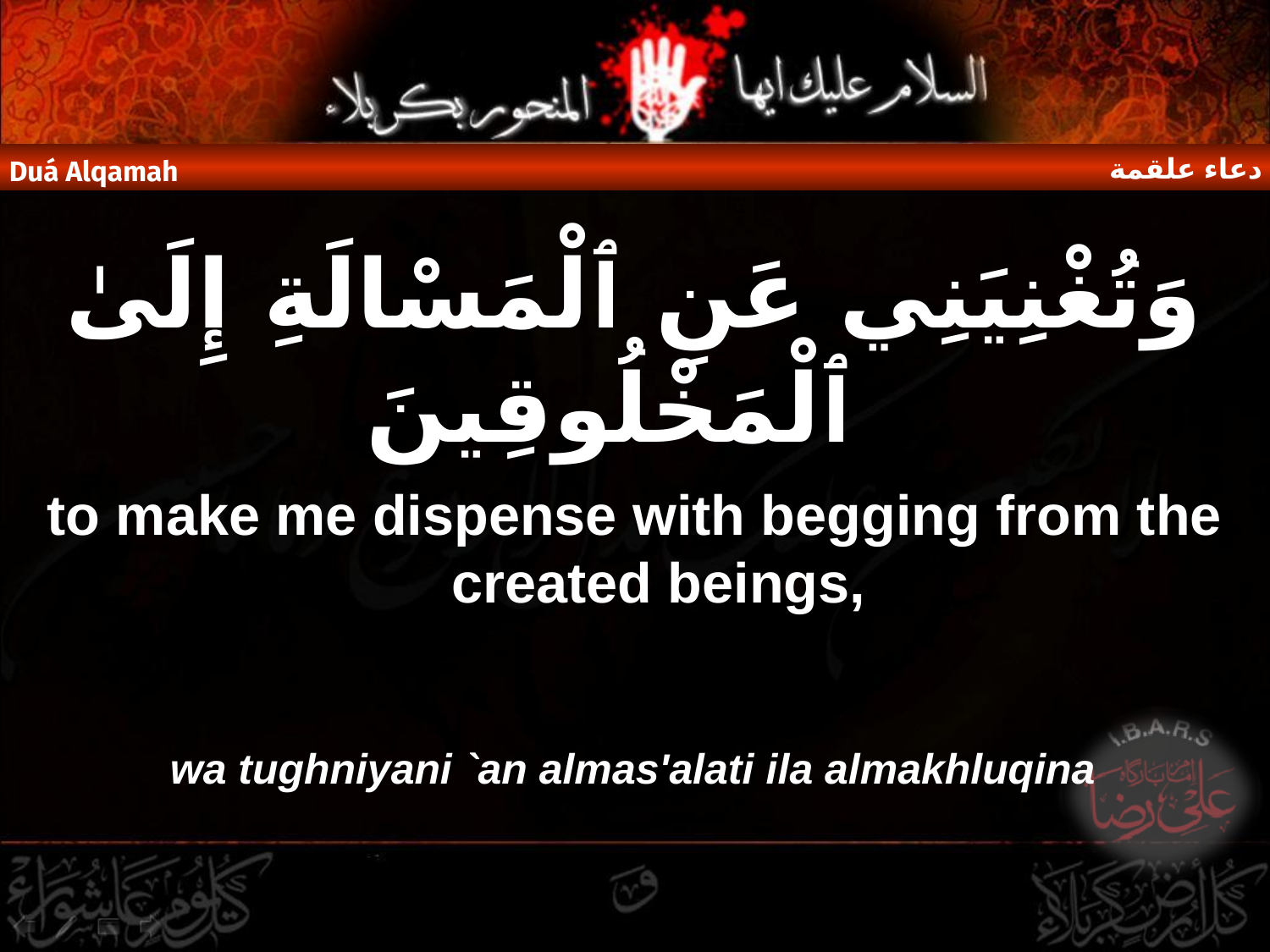

دعاء علقمة
Duá Alqamah
وَتُغْنِيَنِي عَنِ ٱلْمَسْالَةِ إِلَىٰ ٱلْمَخْلُوقِينَ
to make me dispense with begging from the created beings,
wa tughniyani `an almas'alati ila almakhluqina